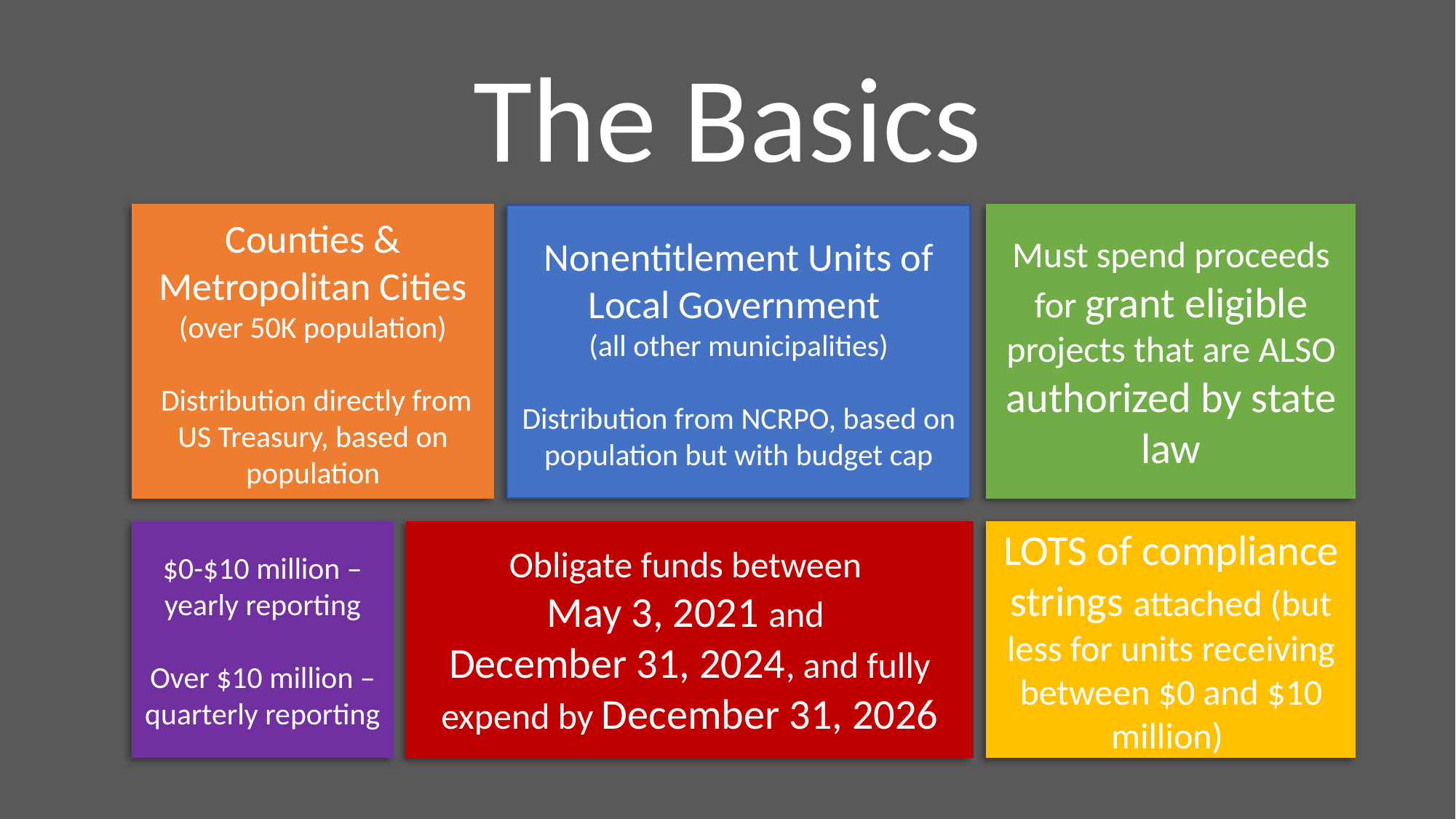

# The Basics
Counties & Metropolitan Cities (over 50K population)

 Distribution directly from US Treasury, based on population
Nonentitlement Units of Local Government
(all other municipalities)

Distribution from NCRPO, based on population but with budget cap
Must spend proceeds for grant eligible projects that are ALSO authorized by state law
$0-$10 million – yearly reporting

Over $10 million – quarterly reporting
Obligate funds between
May 3, 2021 and
December 31, 2024, and fully expend by December 31, 2026
LOTS of compliance strings attached (but less for units receiving between $0 and $10 million)